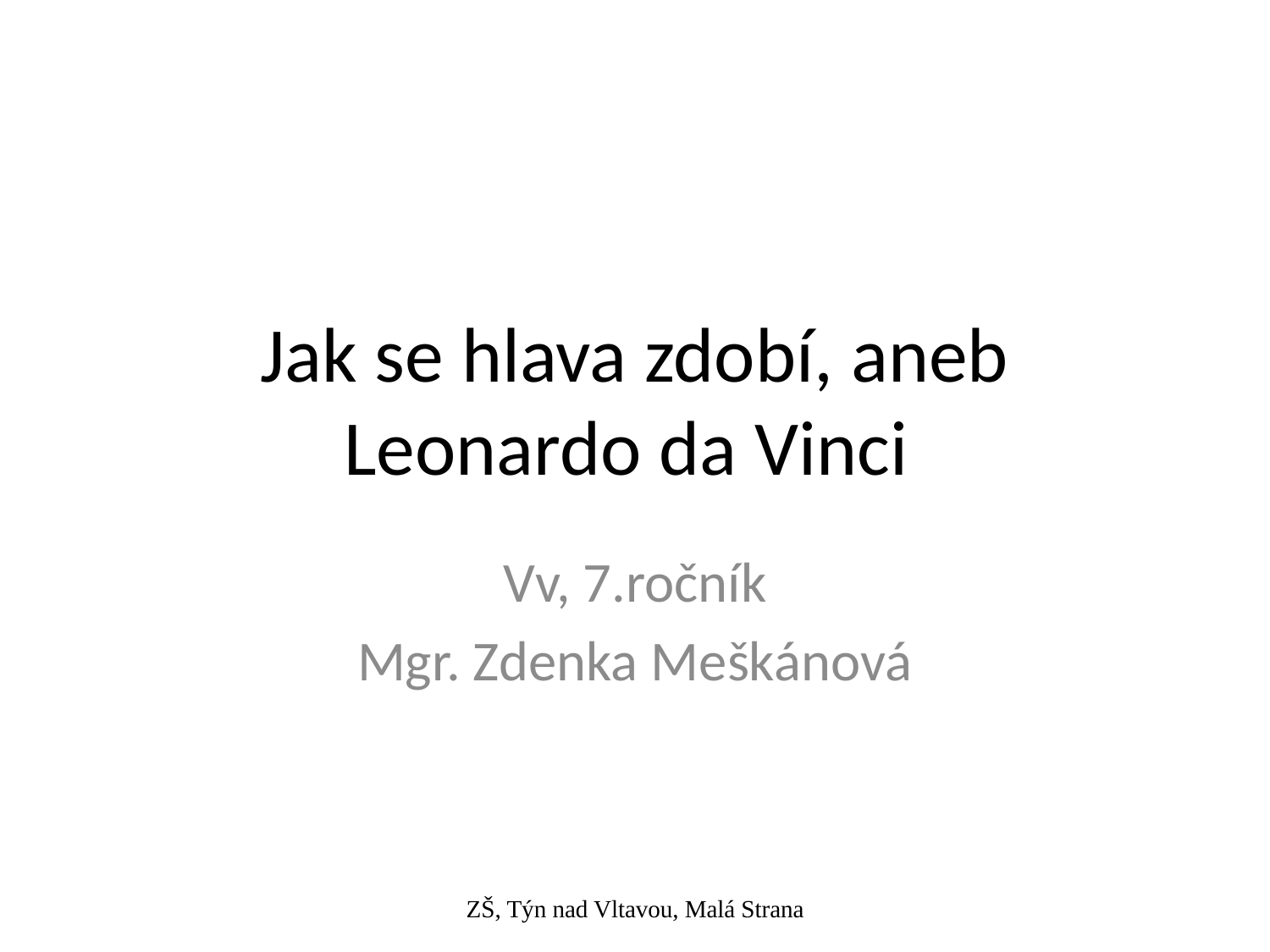

# Jak se hlava zdobí, aneb Leonardo da Vinci
Vv, 7.ročník
Mgr. Zdenka Meškánová
ZŠ, Týn nad Vltavou, Malá Strana